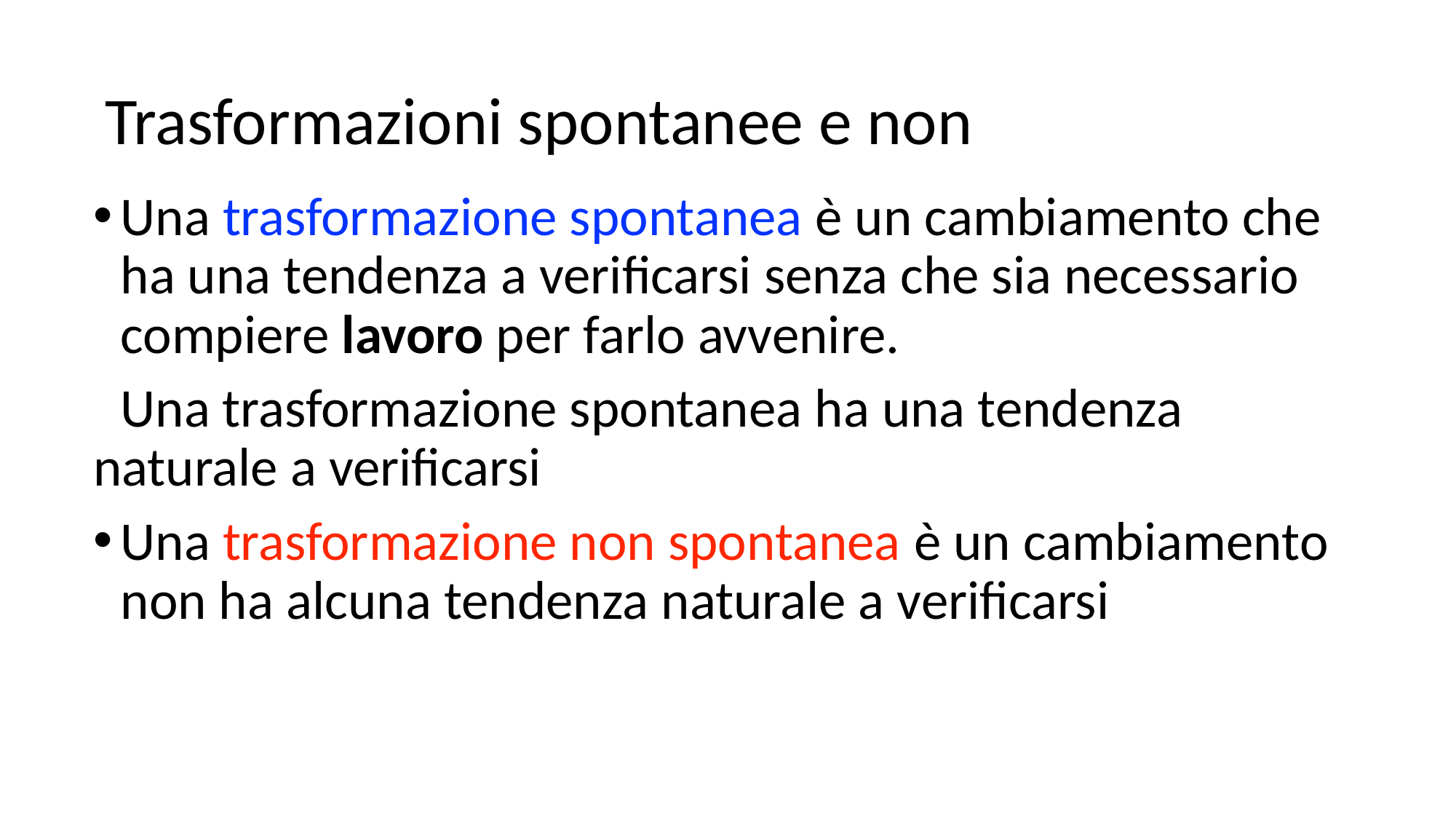

# Trasformazioni spontanee e non
Una trasformazione spontanea è un cambiamento che ha una tendenza a verificarsi senza che sia necessario compiere lavoro per farlo avvenire.
Una trasformazione spontanea ha una tendenza naturale a verificarsi
Una trasformazione non spontanea è un cambiamento non ha alcuna tendenza naturale a verificarsi